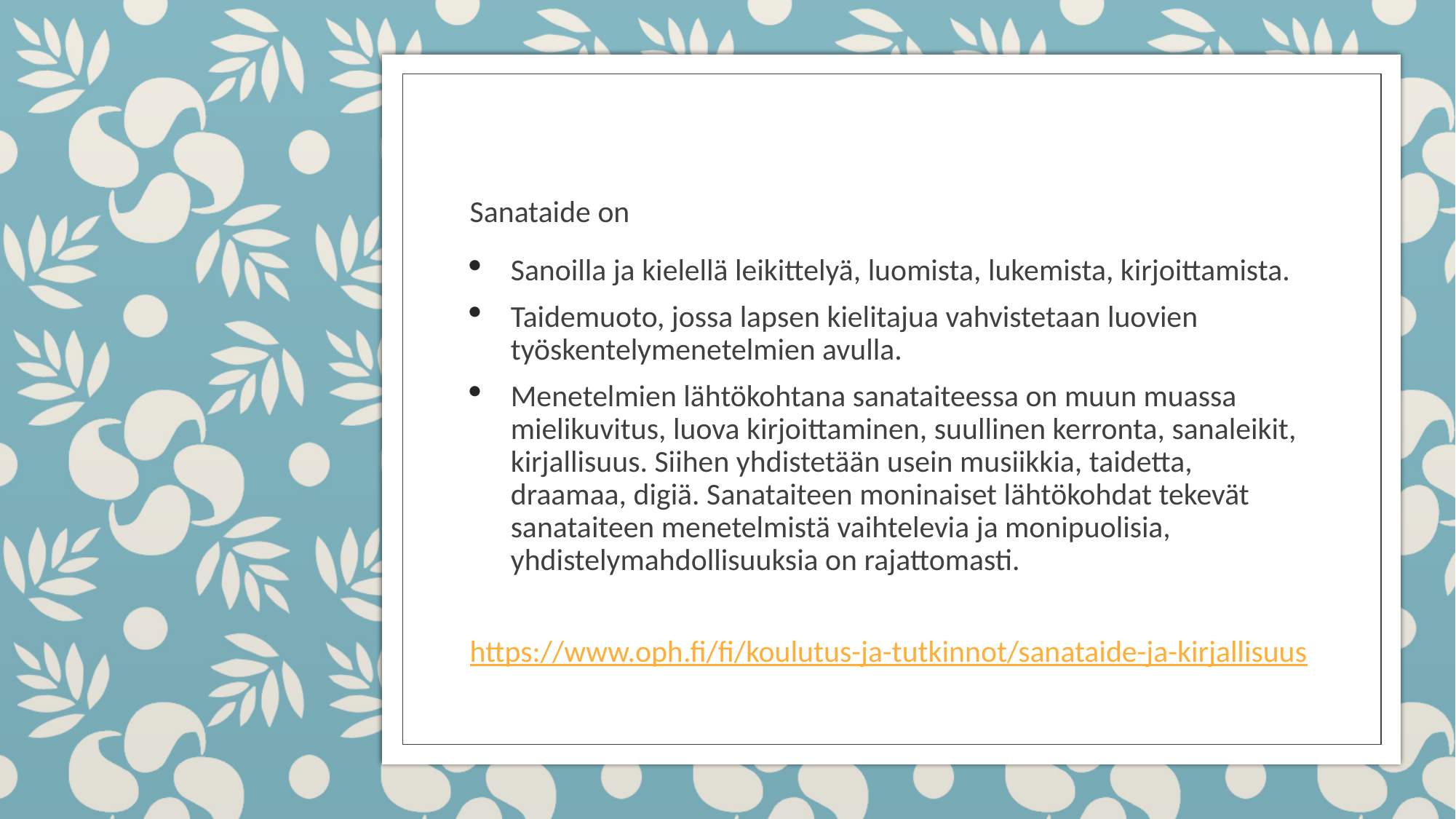

Sanataide on
Sanoilla ja kielellä leikittelyä, luomista, lukemista, kirjoittamista.
Taidemuoto, jossa lapsen kielitajua vahvistetaan luovien työskentelymenetelmien avulla.
Menetelmien lähtökohtana sanataiteessa on muun muassa mielikuvitus, luova kirjoittaminen, suullinen kerronta, sanaleikit, kirjallisuus. Siihen yhdistetään usein musiikkia, taidetta, draamaa, digiä. Sanataiteen moninaiset lähtökohdat tekevät sanataiteen menetelmistä vaihtelevia ja monipuolisia, yhdistelymahdollisuuksia on rajattomasti.
 https://www.oph.fi/fi/koulutus-ja-tutkinnot/sanataide-ja-kirjallisuus